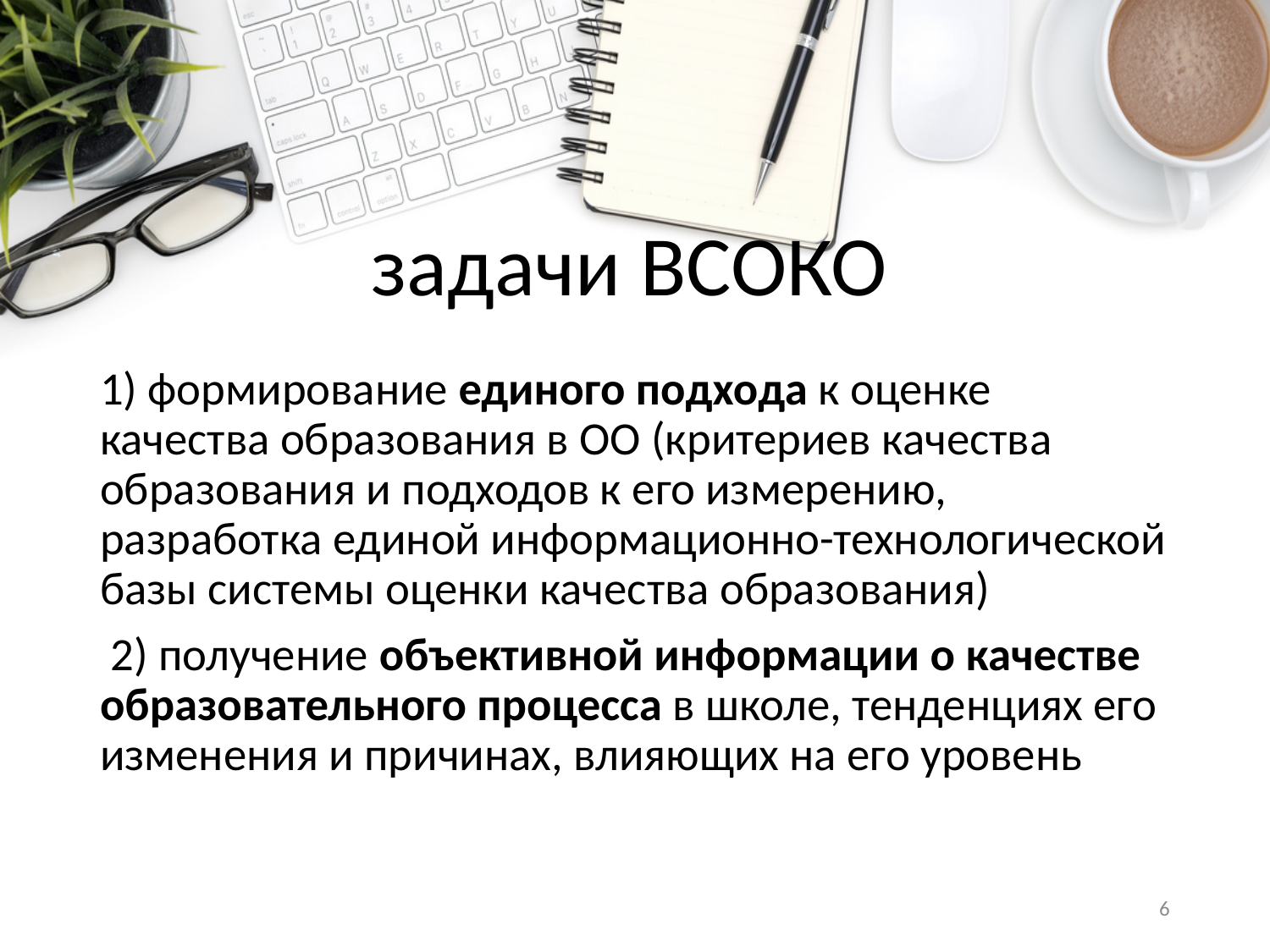

# задачи ВСОКО
1) формирование единого подхода к оценке качества образования в ОО (критериев качества образования и подходов к его измерению, разработка единой информационно-технологической базы системы оценки качества образования)
 2) получение объективной информации о качестве образовательного процесса в школе, тенденциях его изменения и причинах, влияющих на его уровень
6